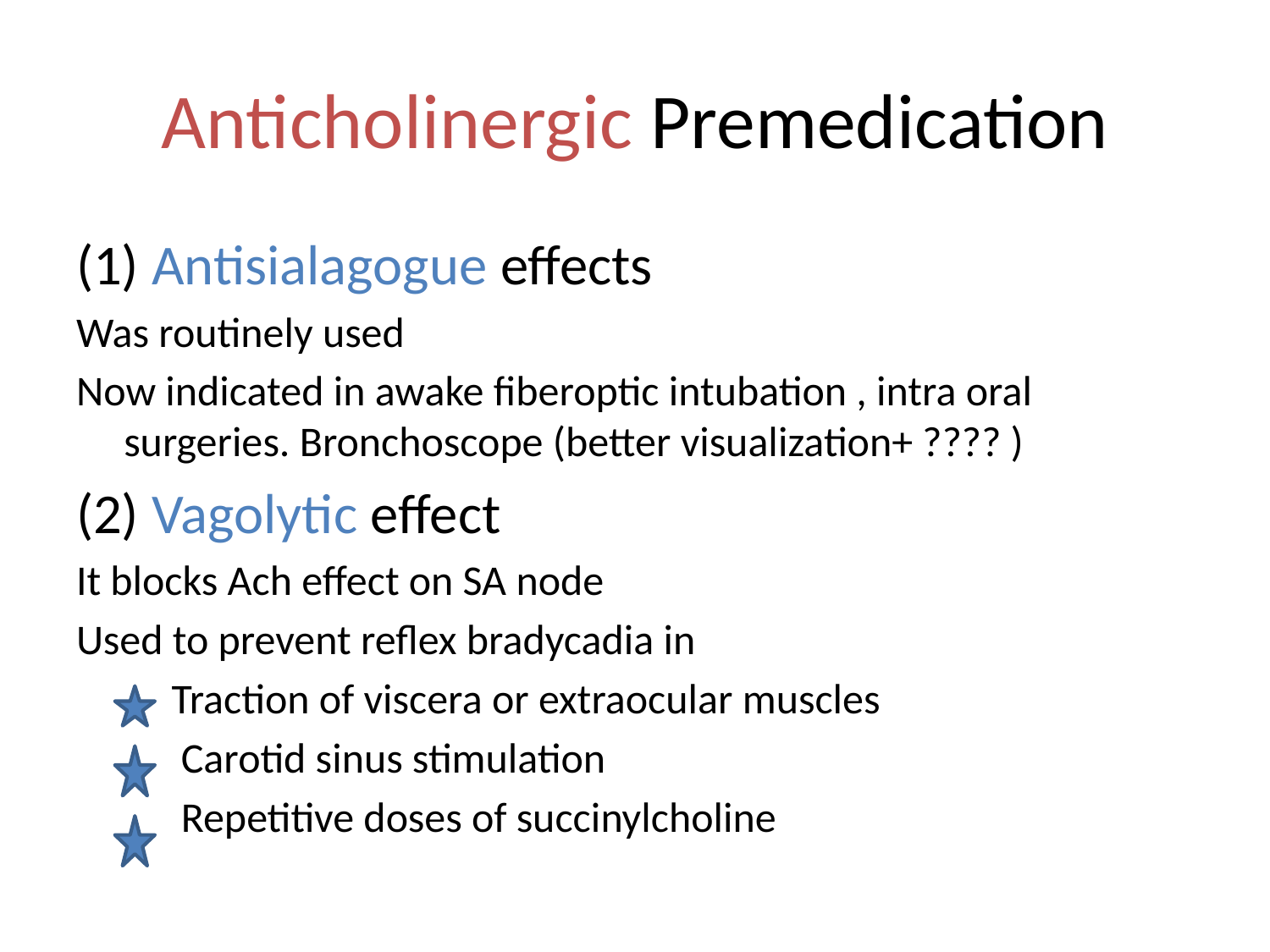

# Anticholinergic Premedication
(1) Antisialagogue effects
Was routinely used
Now indicated in awake fiberoptic intubation , intra oral surgeries. Bronchoscope (better visualization+ ???? )
(2) Vagolytic effect
It blocks Ach effect on SA node
Used to prevent reflex bradycadia in
          Traction of viscera or extraocular muscles
           Carotid sinus stimulation
           Repetitive doses of succinylcholine